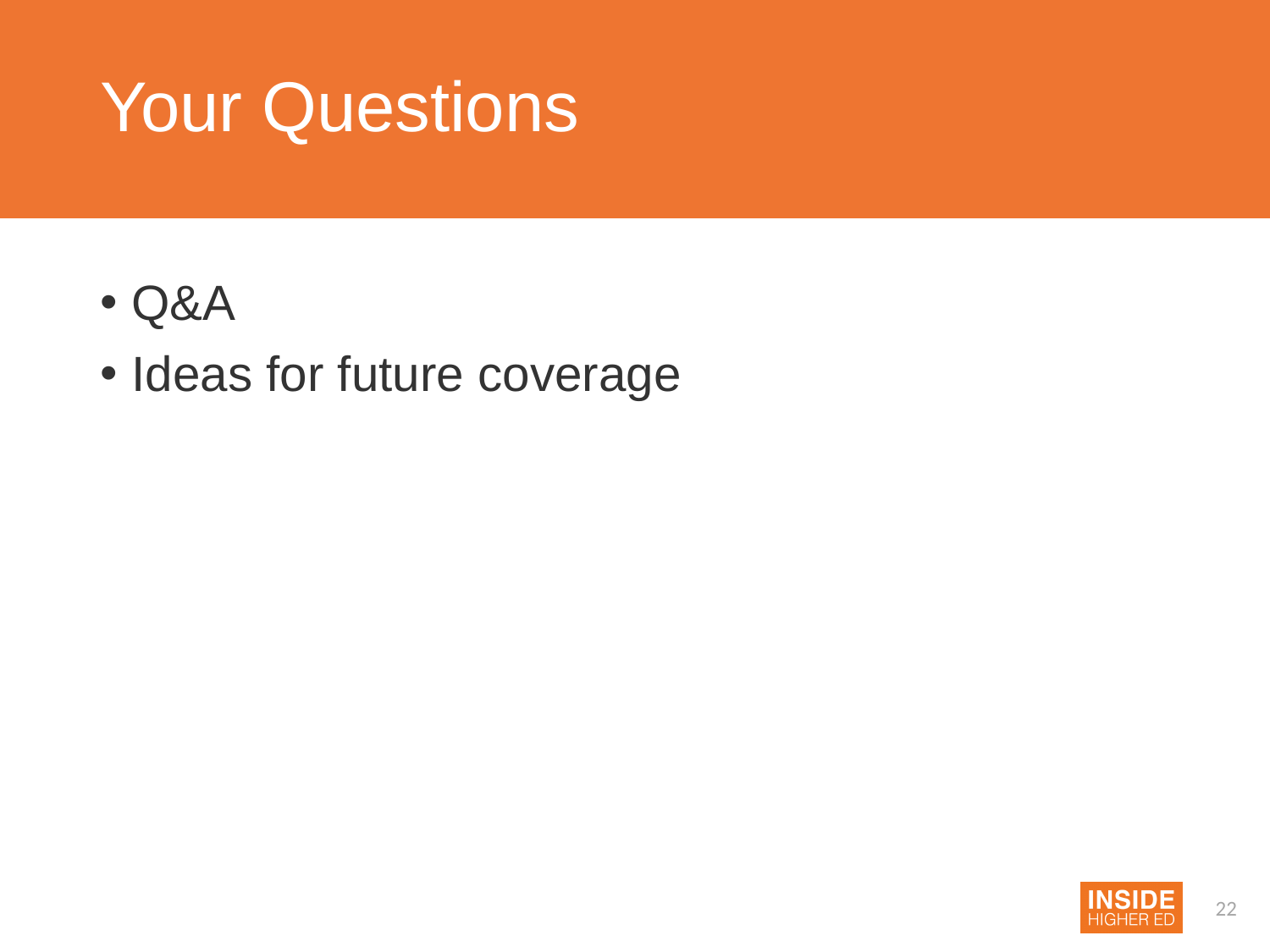

# Your Questions
Q&A
Ideas for future coverage